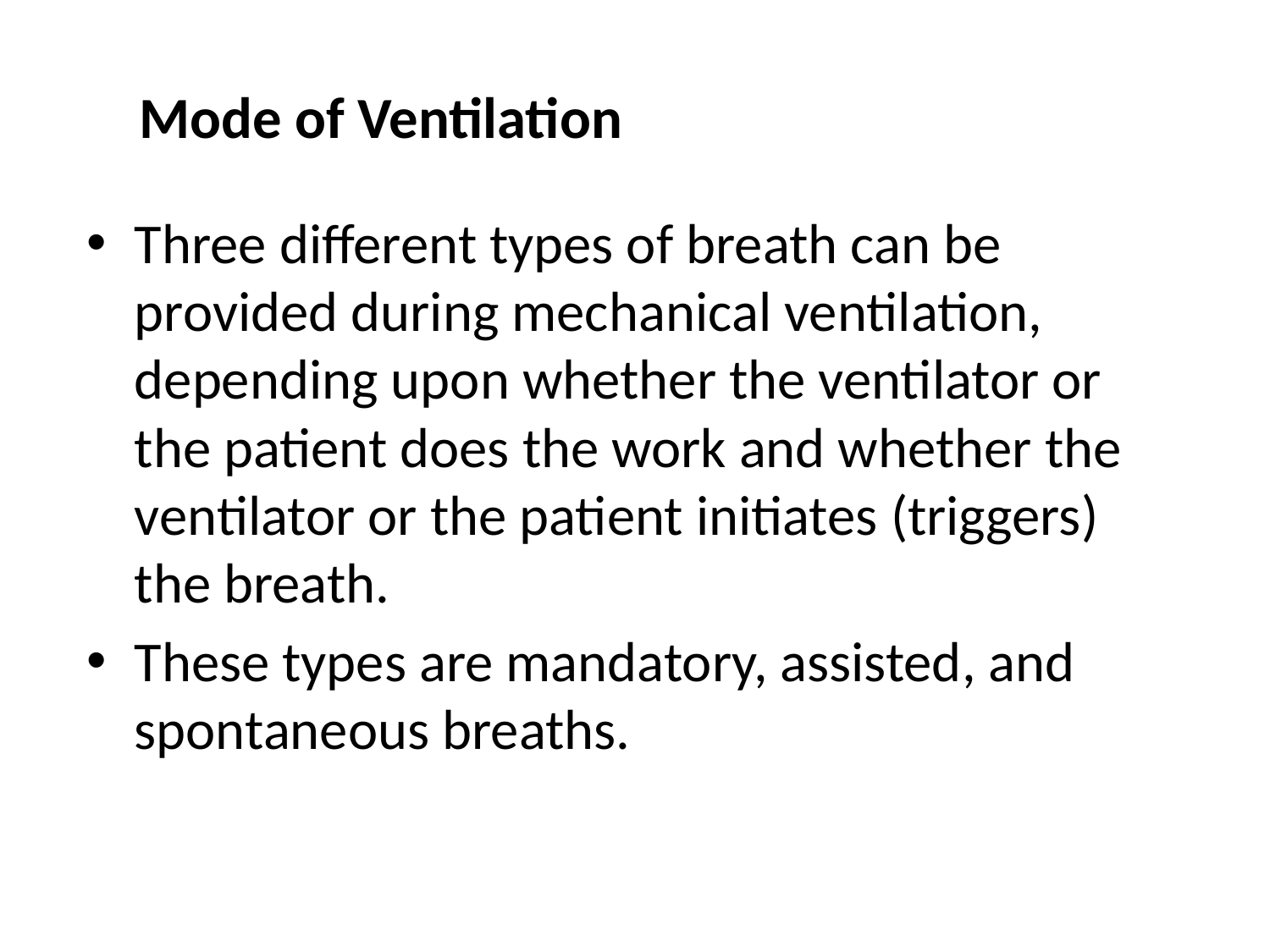

Mode of Ventilation

Three different types of breath can be provided during mechanical ventilation, depending upon whether the ventilator or the patient does the work and whether the ventilator or the patient initiates (triggers) the breath.
These types are mandatory, assisted, and spontaneous breaths.